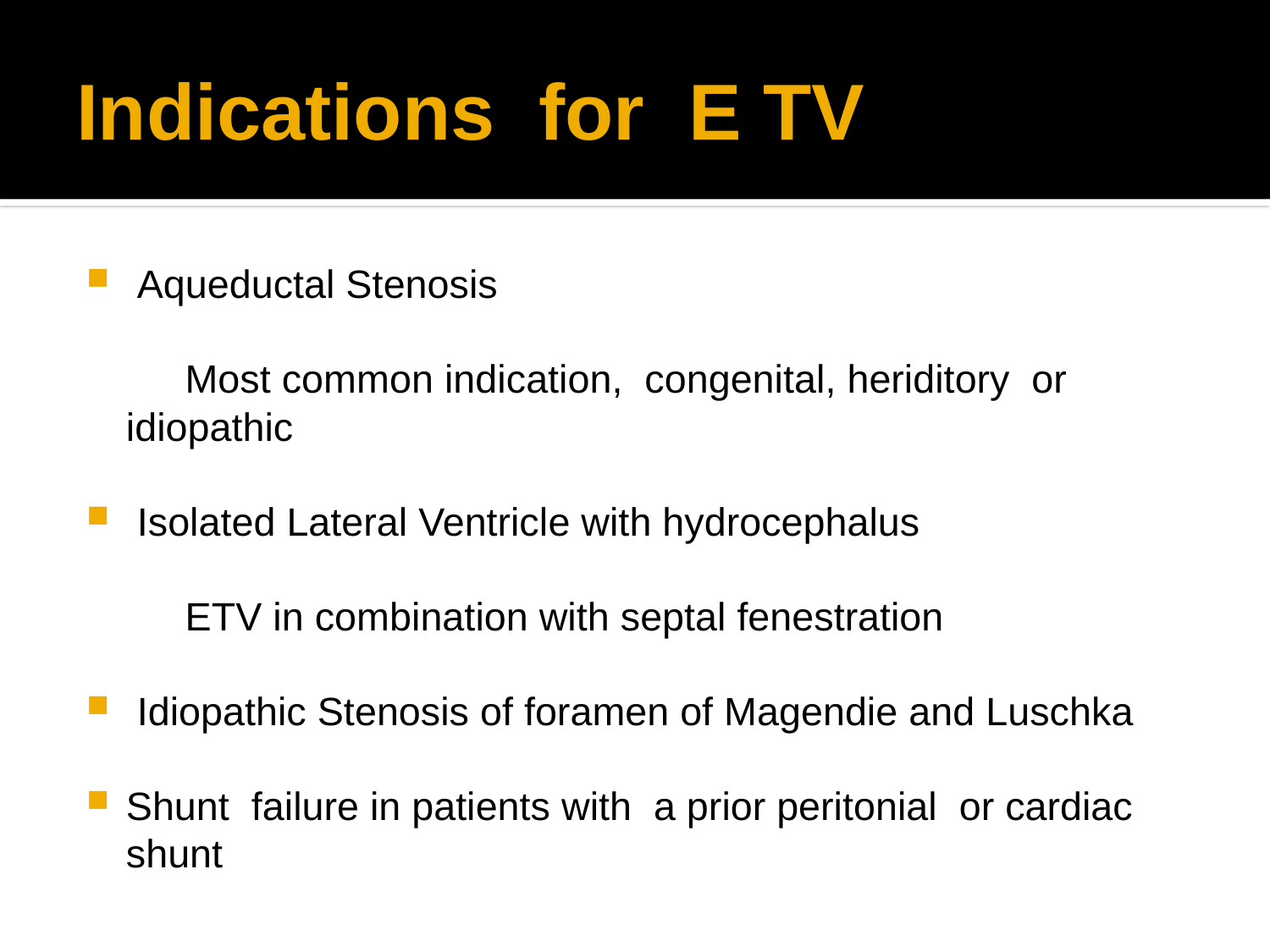

# Indications  for  E TV
 Aqueductal Stenosis

         Most common indication,  congenital, heriditory  or            idiopathic

 Isolated Lateral Ventricle with hydrocephalus

         ETV in combination with septal fenestration

 Idiopathic Stenosis of foramen of Magendie and Luschka

Shunt  failure in patients with  a prior peritonial  or cardiac  shunt